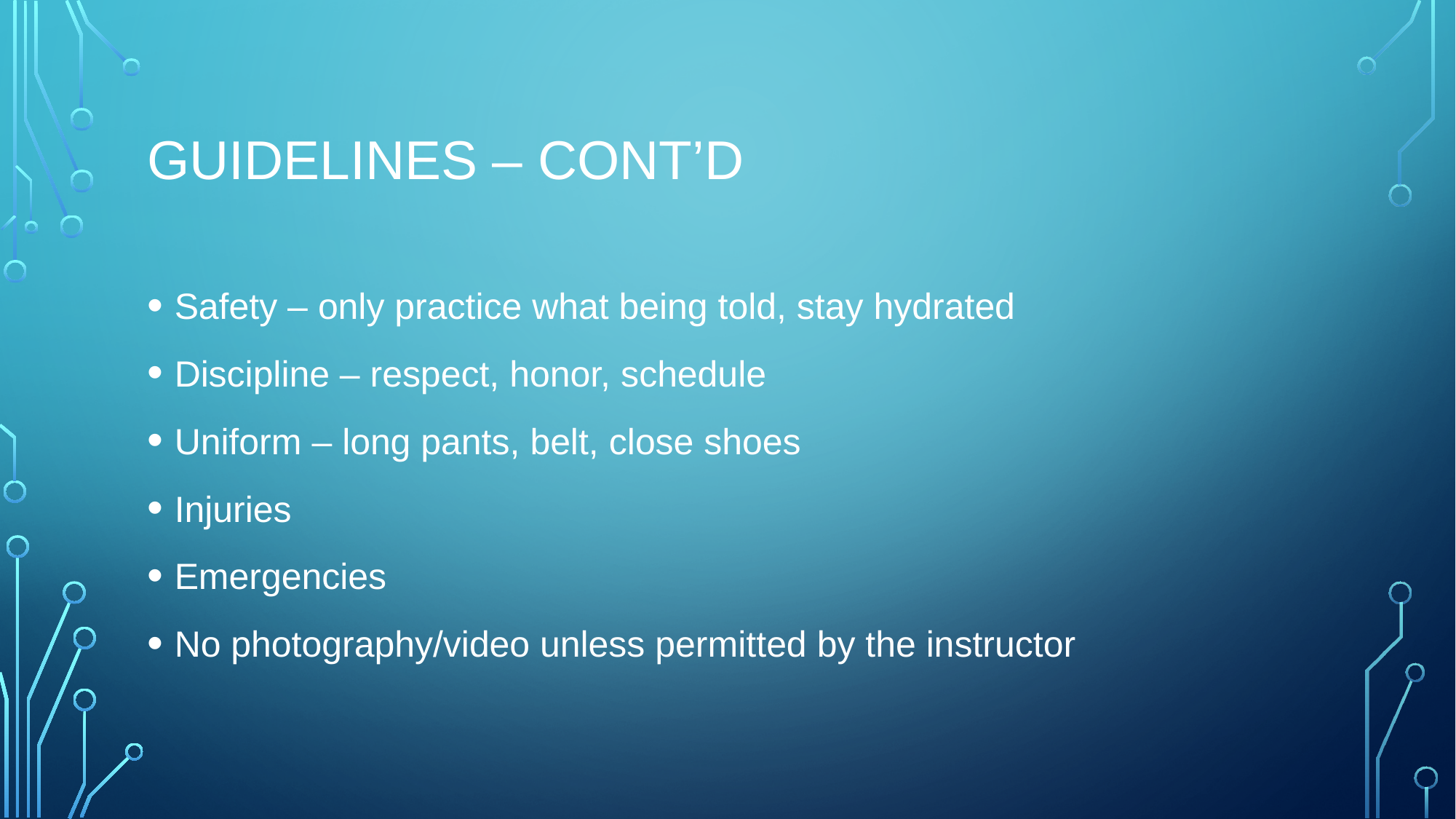

# Guidelines – Cont’d
Safety – only practice what being told, stay hydrated
Discipline – respect, honor, schedule
Uniform – long pants, belt, close shoes
Injuries
Emergencies
No photography/video unless permitted by the instructor